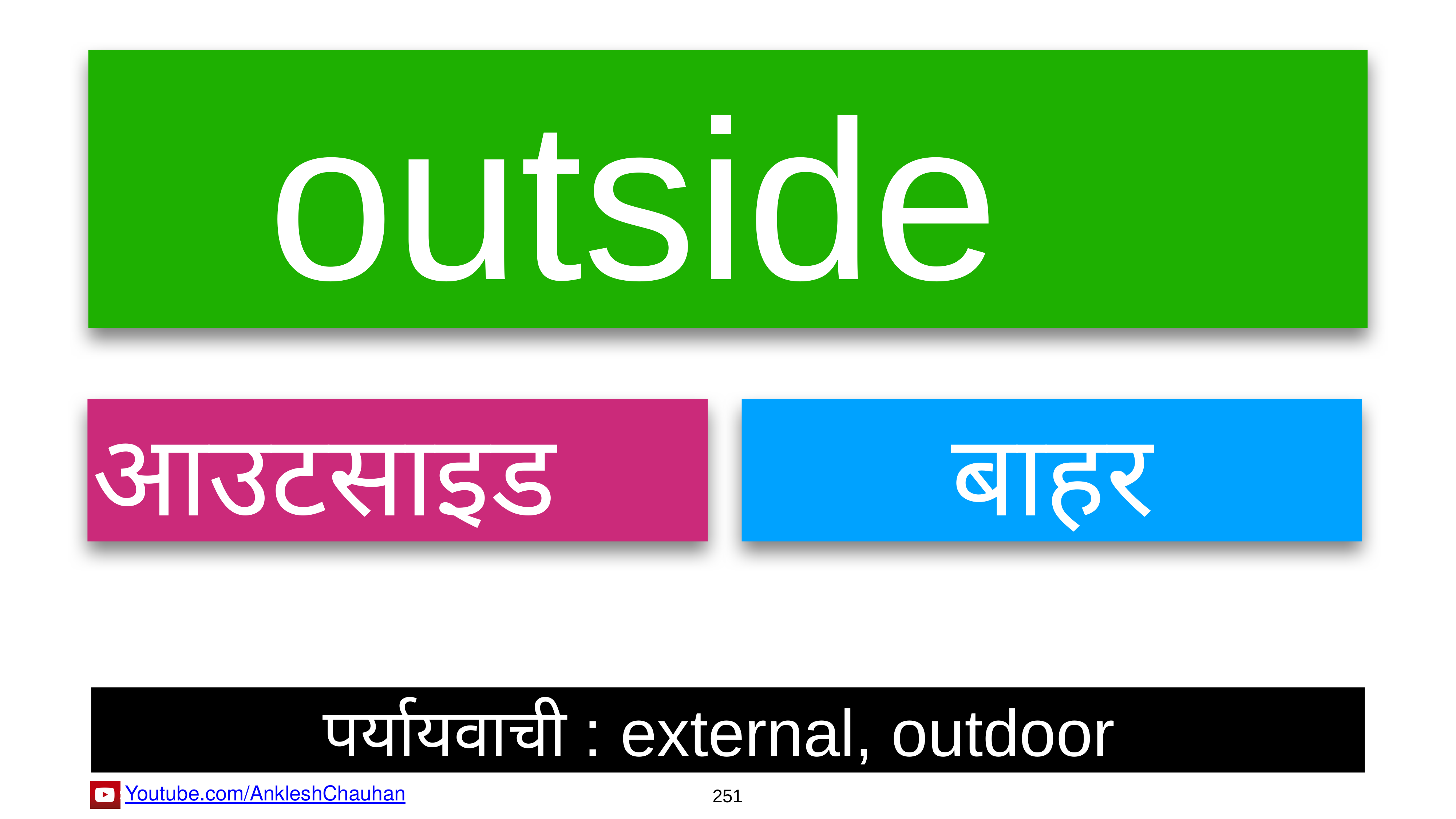

outside
आउटसाइड
बाहर
पर्यायवाची : external, outdoor
251